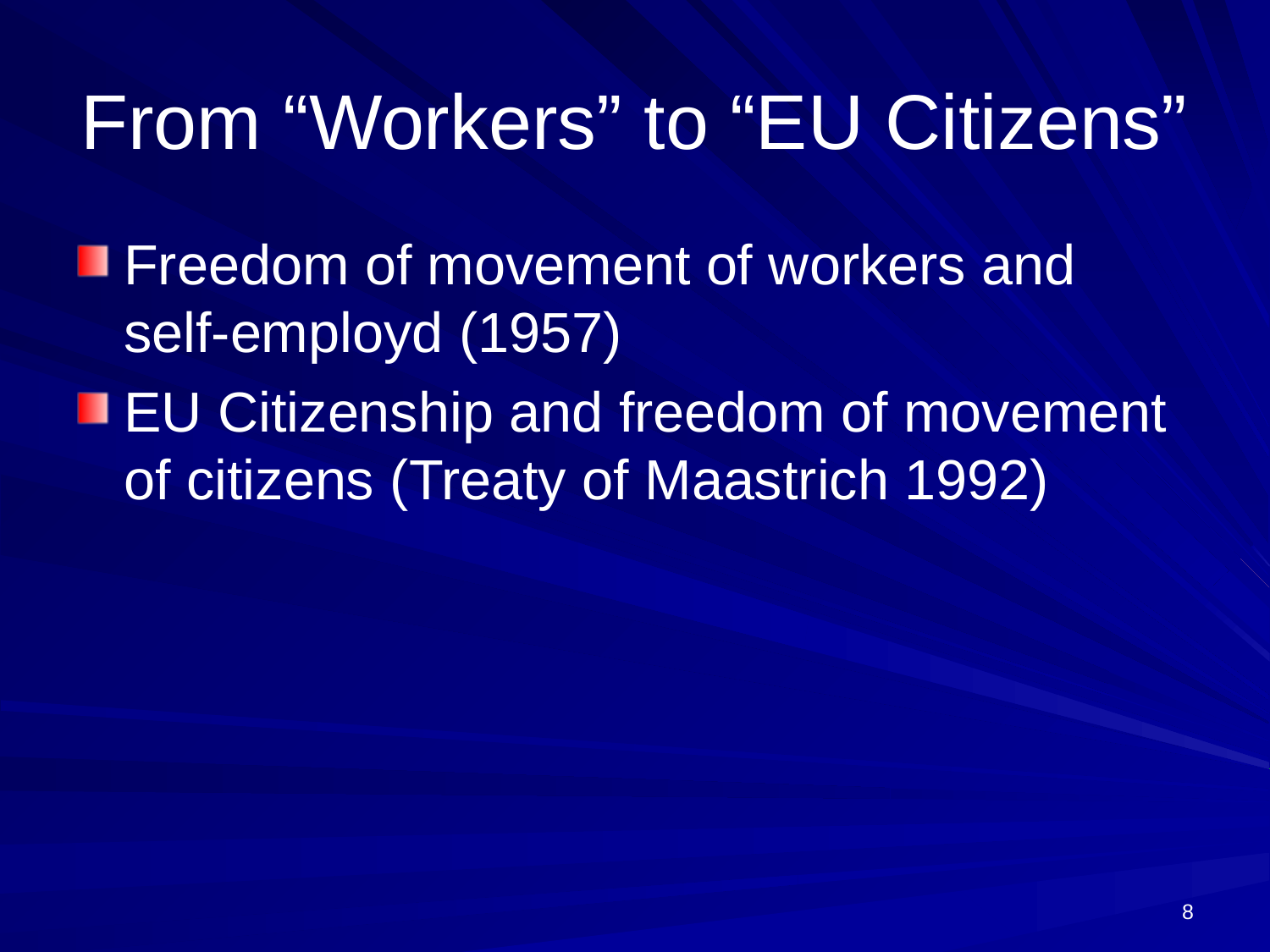

# From “Workers” to “EU Citizens”
Freedom of movement of workers and self-employd (1957)
EU Citizenship and freedom of movement of citizens (Treaty of Maastrich 1992)
8